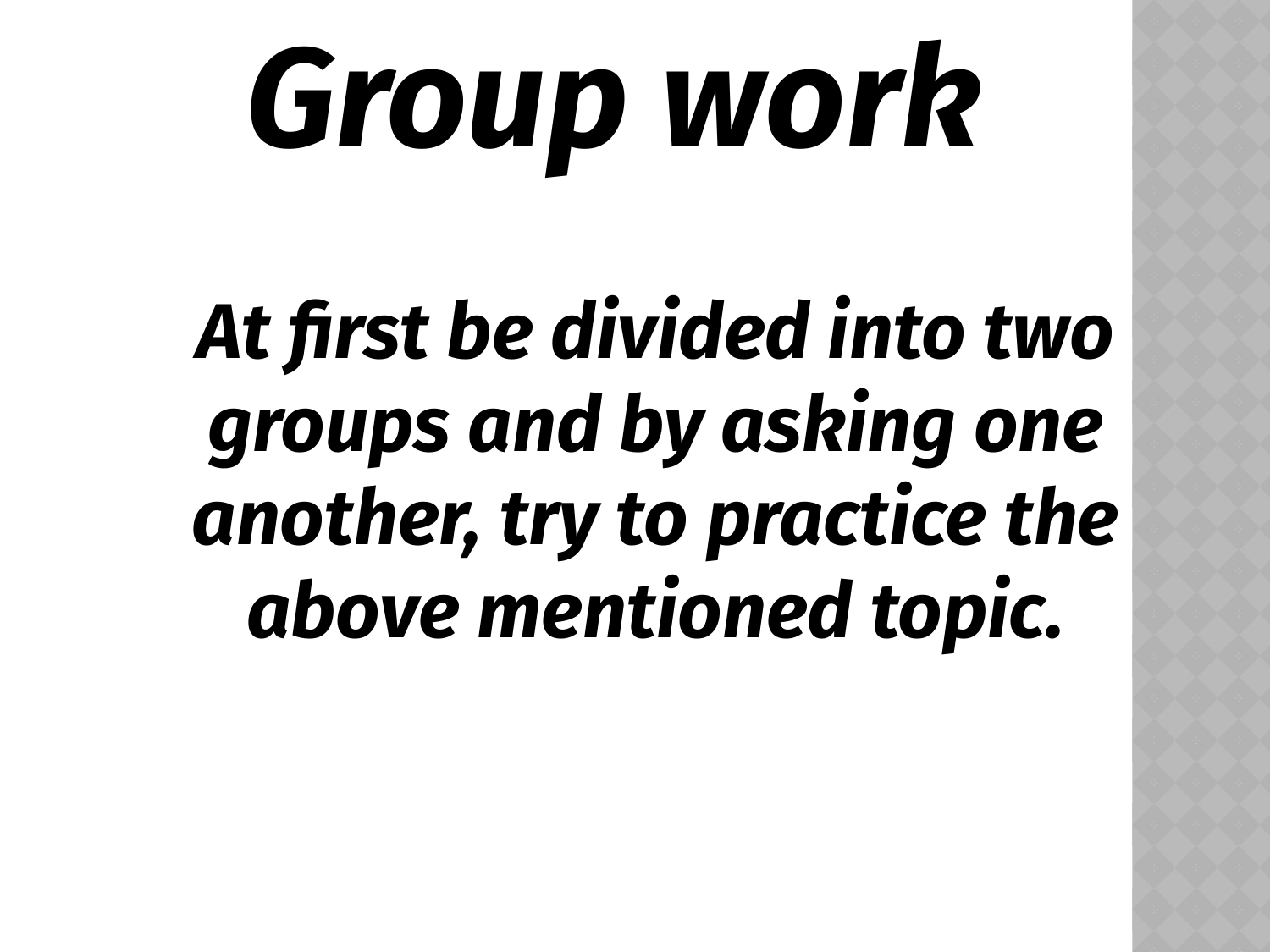

Group work
At first be divided into two groups and by asking one another, try to practice the above mentioned topic.